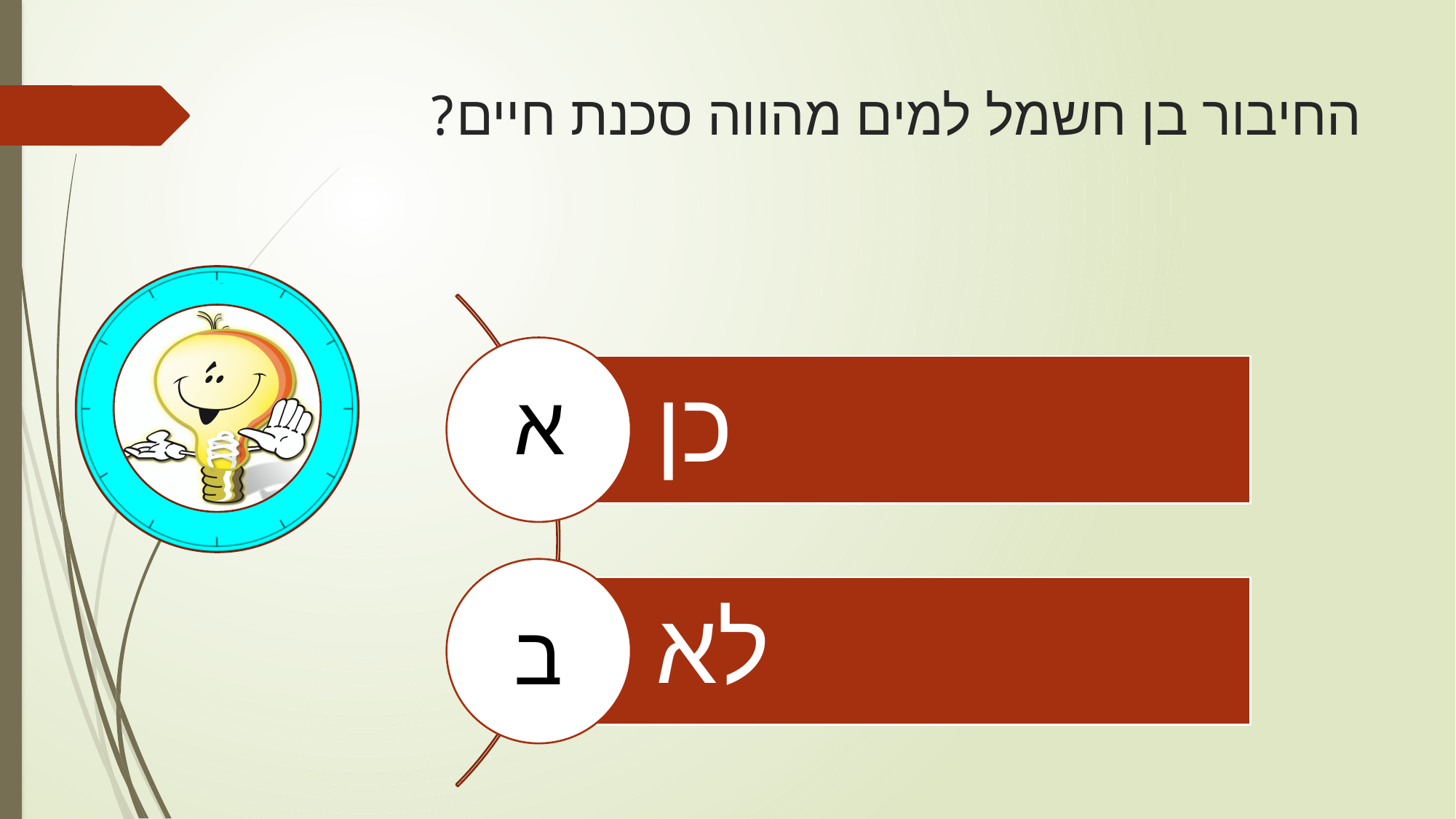

# החיבור בן חשמל למים מהווה סכנת חיים?

כן
לא

א
ב